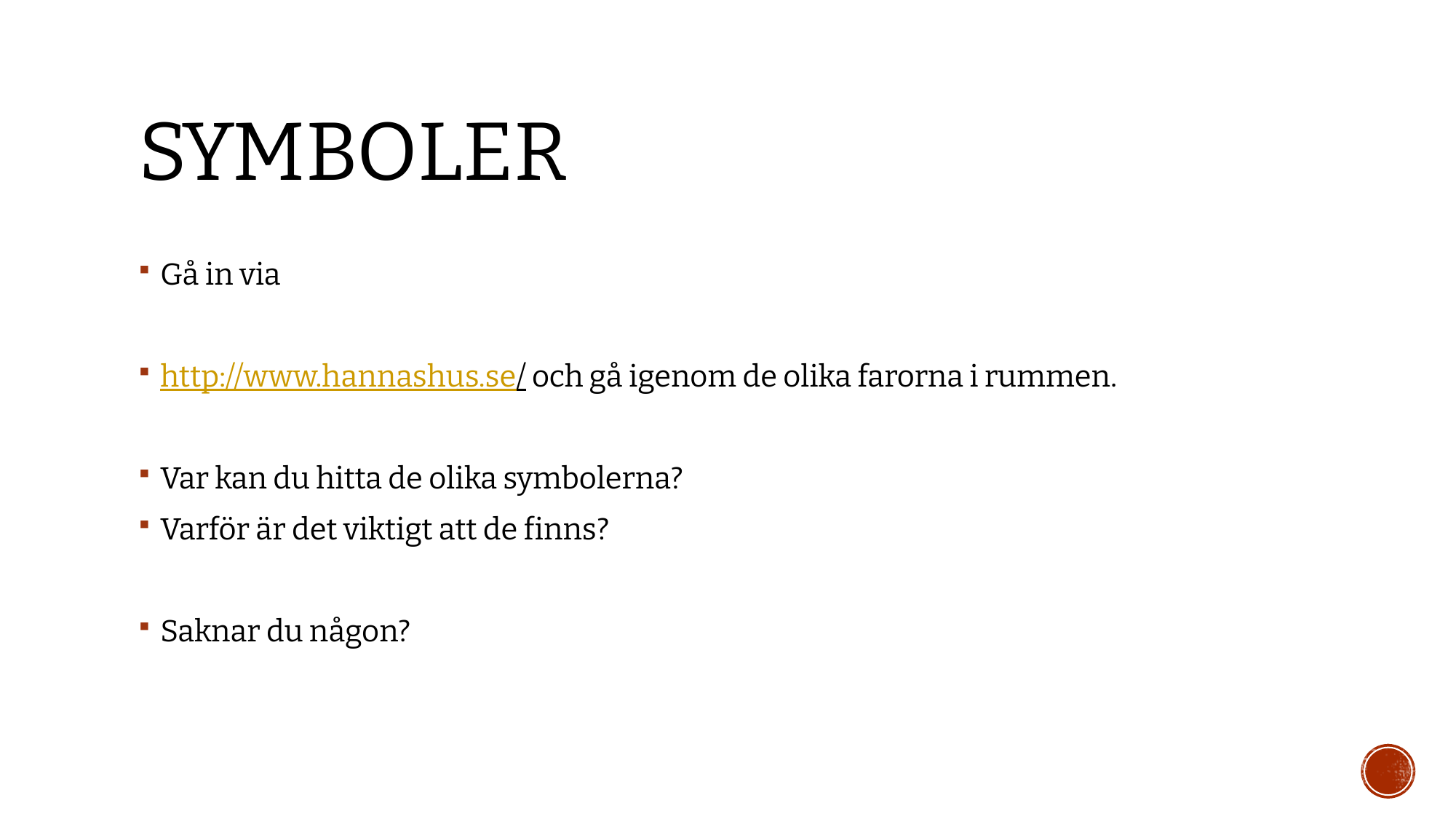

# Symboler
Gå in via

http://www.hannashus.se/ och gå igenom de olika farorna i rummen.

Var kan du hitta de olika symbolerna?
Varför är det viktigt att de finns?

Saknar du någon?